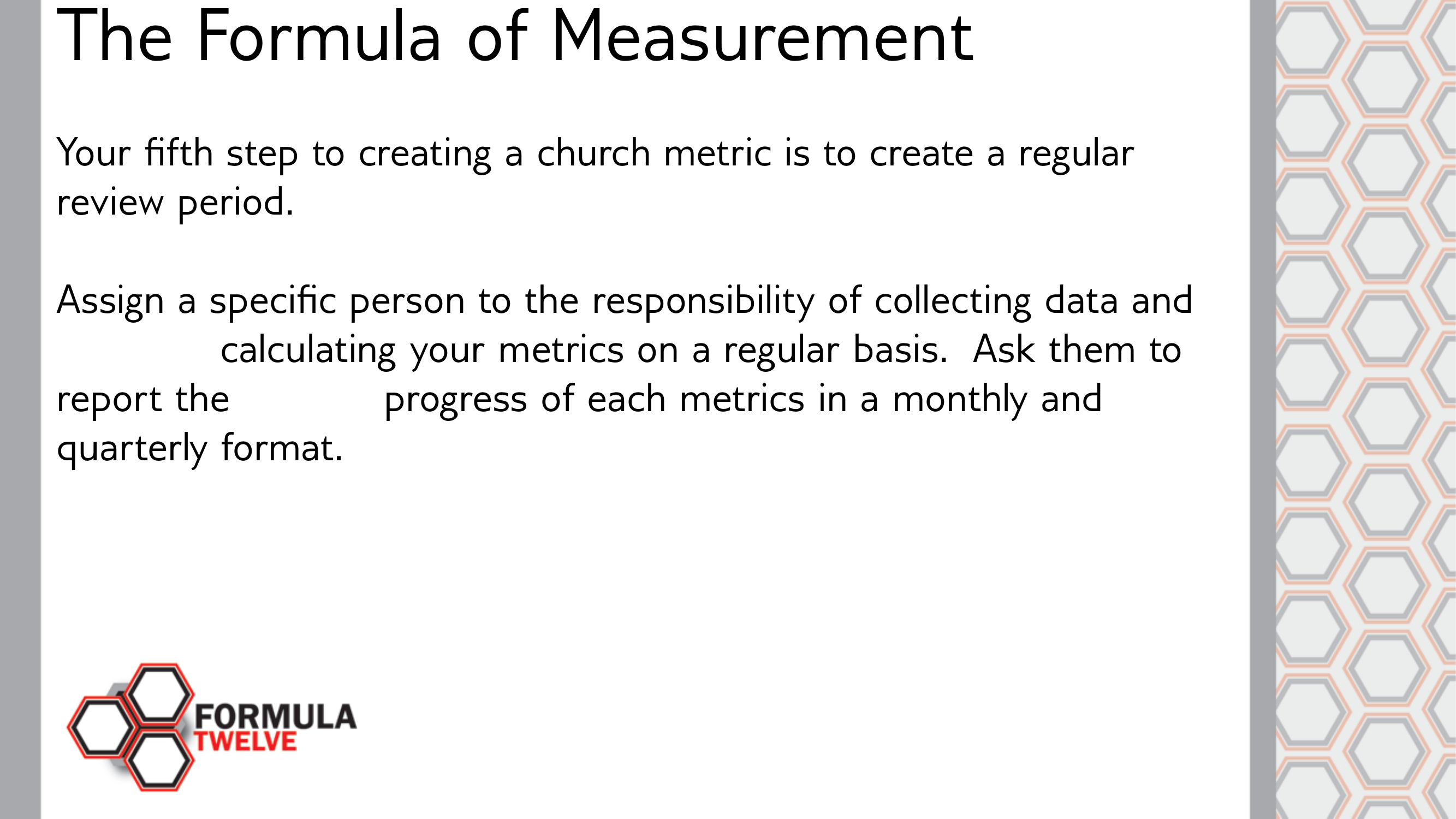

The Formula of Measurement

Your fifth step to creating a church metric is to create a regular review period.

Assign a specific person to the responsibility of collecting data and 		calculating your metrics on a regular basis.  Ask them to report the 		progress of each metrics in a monthly and quarterly format.